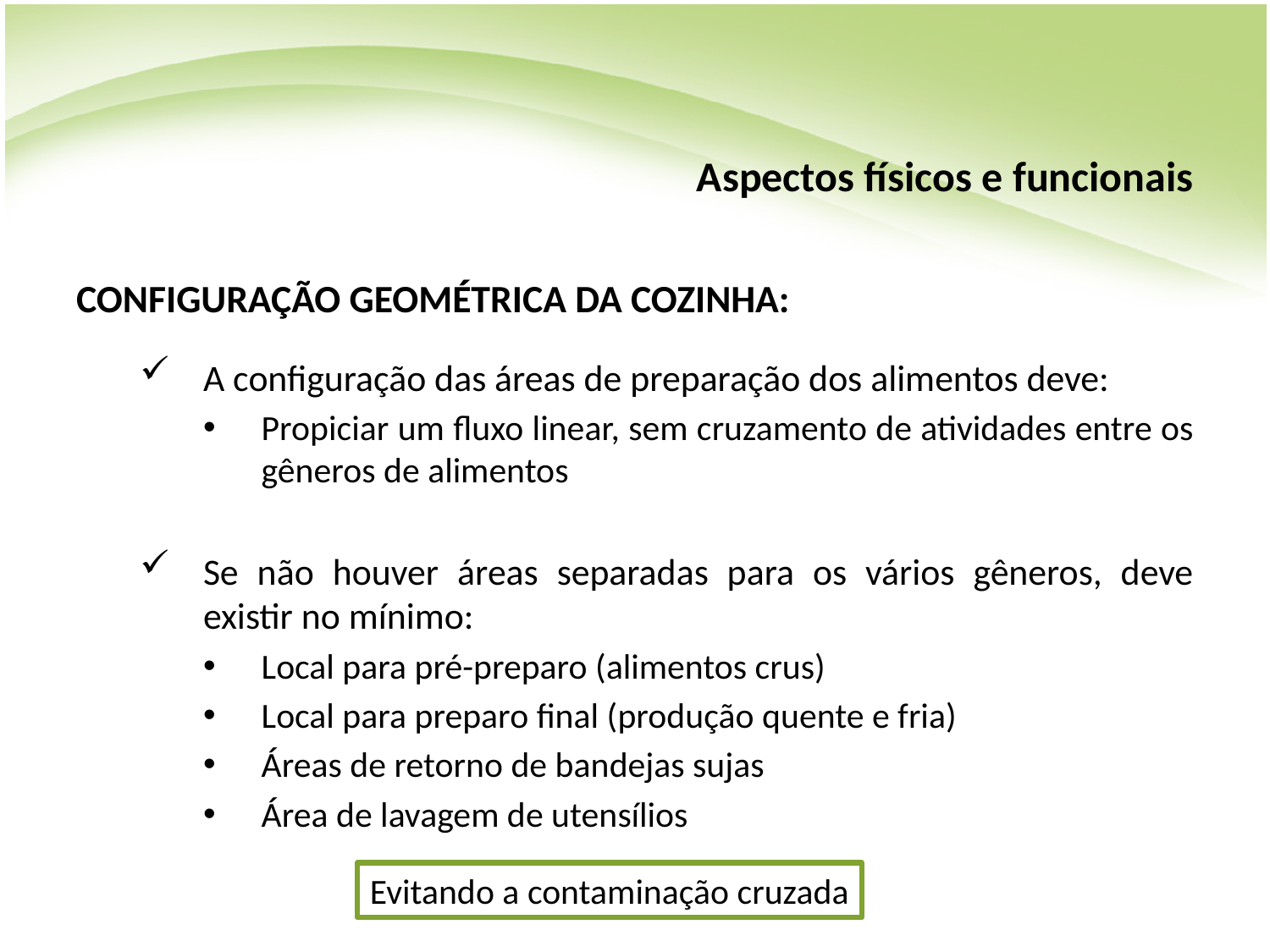

# Aspectos físicos e funcionais
CONFIGURAÇÃO GEOMÉTRICA DA COZINHA:

A configuração das áreas de preparação dos alimentos deve:
Propiciar um fluxo linear, sem cruzamento de atividades entre os gêneros de alimentos

Se não houver áreas separadas para os vários gêneros, deve existir no mínimo:
Local para pré-preparo (alimentos crus)
Local para preparo final (produção quente e fria)
Áreas de retorno de bandejas sujas
Área de lavagem de utensílios

Evitando a contaminação cruzada